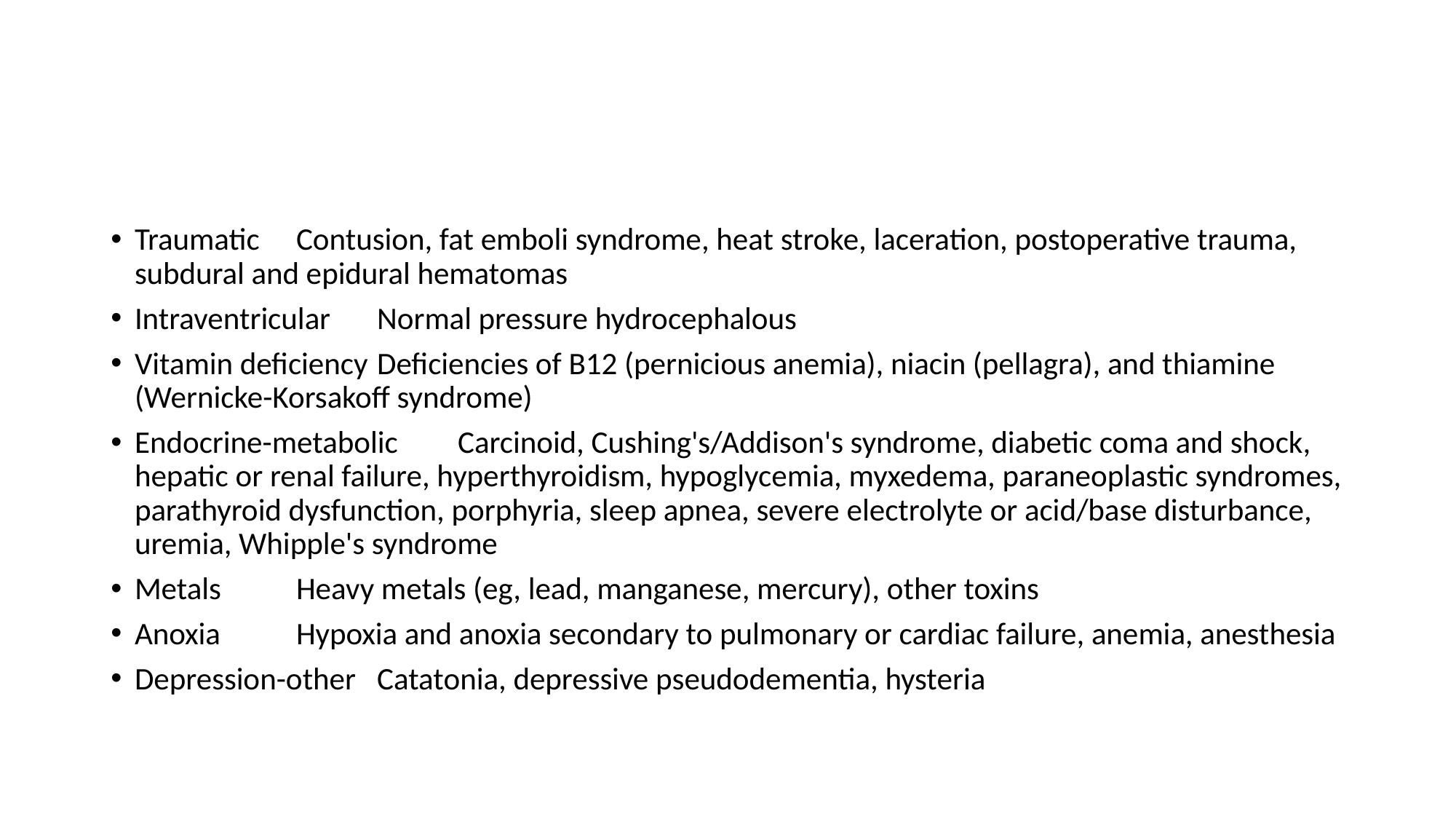

#
Traumatic	Contusion, fat emboli syndrome, heat stroke, laceration, postoperative trauma, subdural and epidural hematomas
Intraventricular	Normal pressure hydrocephalous
Vitamin deficiency	Deficiencies of B12 (pernicious anemia), niacin (pellagra), and thiamine (Wernicke-Korsakoff syndrome)
Endocrine-metabolic	Carcinoid, Cushing's/Addison's syndrome, diabetic coma and shock, hepatic or renal failure, hyperthyroidism, hypoglycemia, myxedema, paraneoplastic syndromes, parathyroid dysfunction, porphyria, sleep apnea, severe electrolyte or acid/base disturbance, uremia, Whipple's syndrome
Metals	Heavy metals (eg, lead, manganese, mercury), other toxins
Anoxia	Hypoxia and anoxia secondary to pulmonary or cardiac failure, anemia, anesthesia
Depression-other	Catatonia, depressive pseudodementia, hysteria